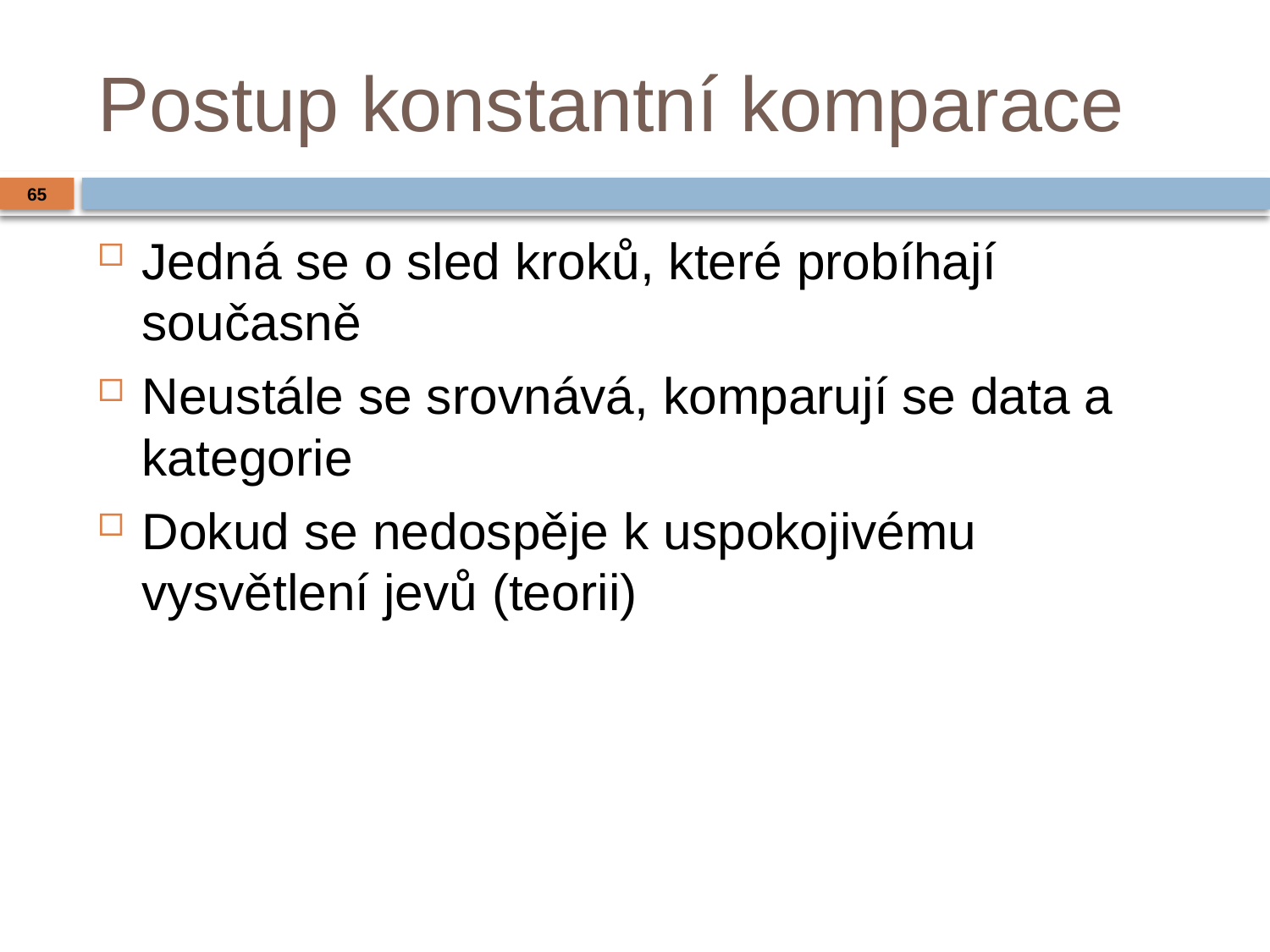

# Postup konstantní komparace
65
Jedná se o sled kroků, které probíhají současně
Neustále se srovnává, komparují se data a kategorie
Dokud se nedospěje k uspokojivému vysvětlení jevů (teorii)